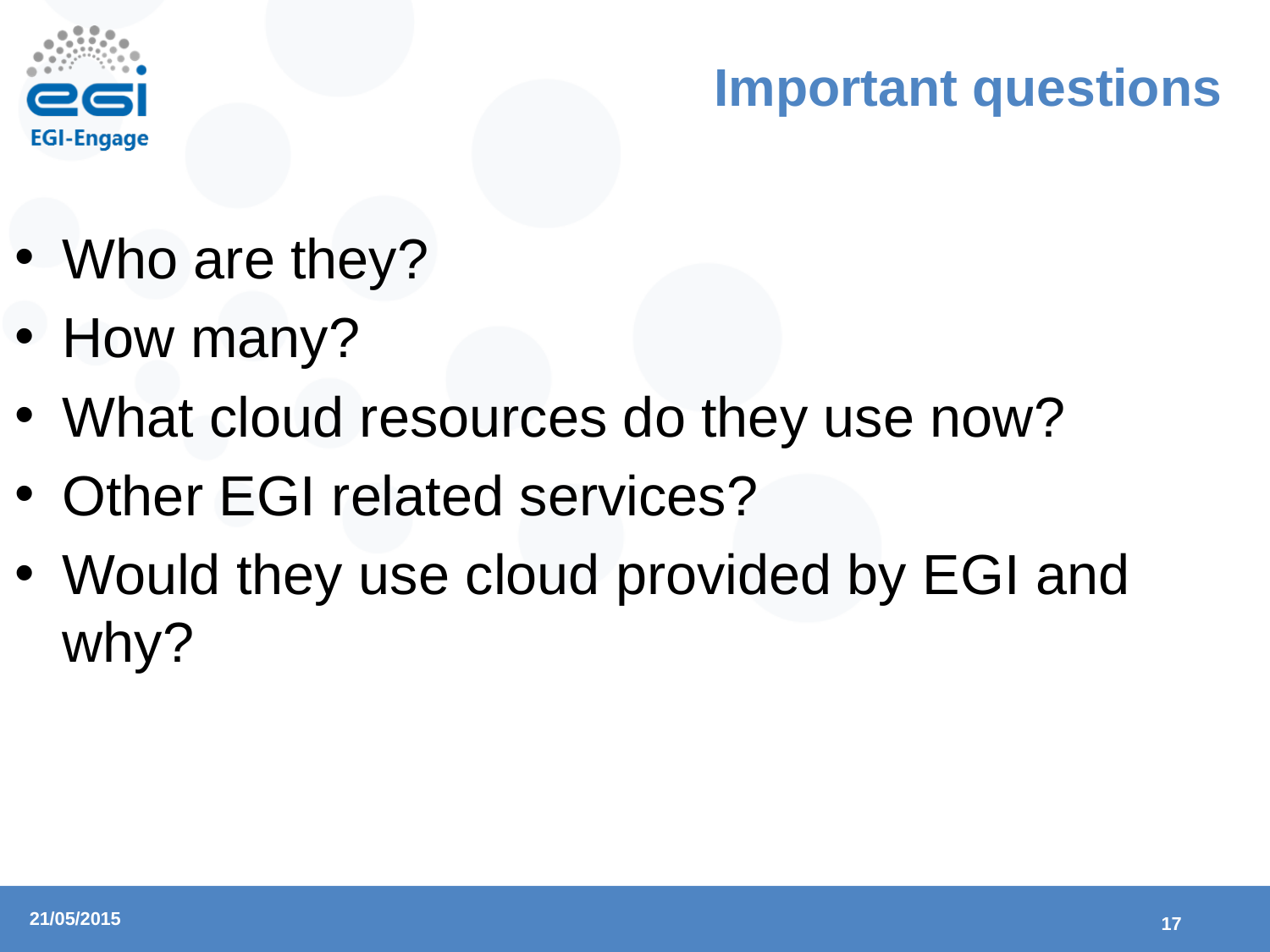

# Important questions
Who are they?
How many?
What cloud resources do they use now?
Other EGI related services?
Would they use cloud provided by EGI and why?